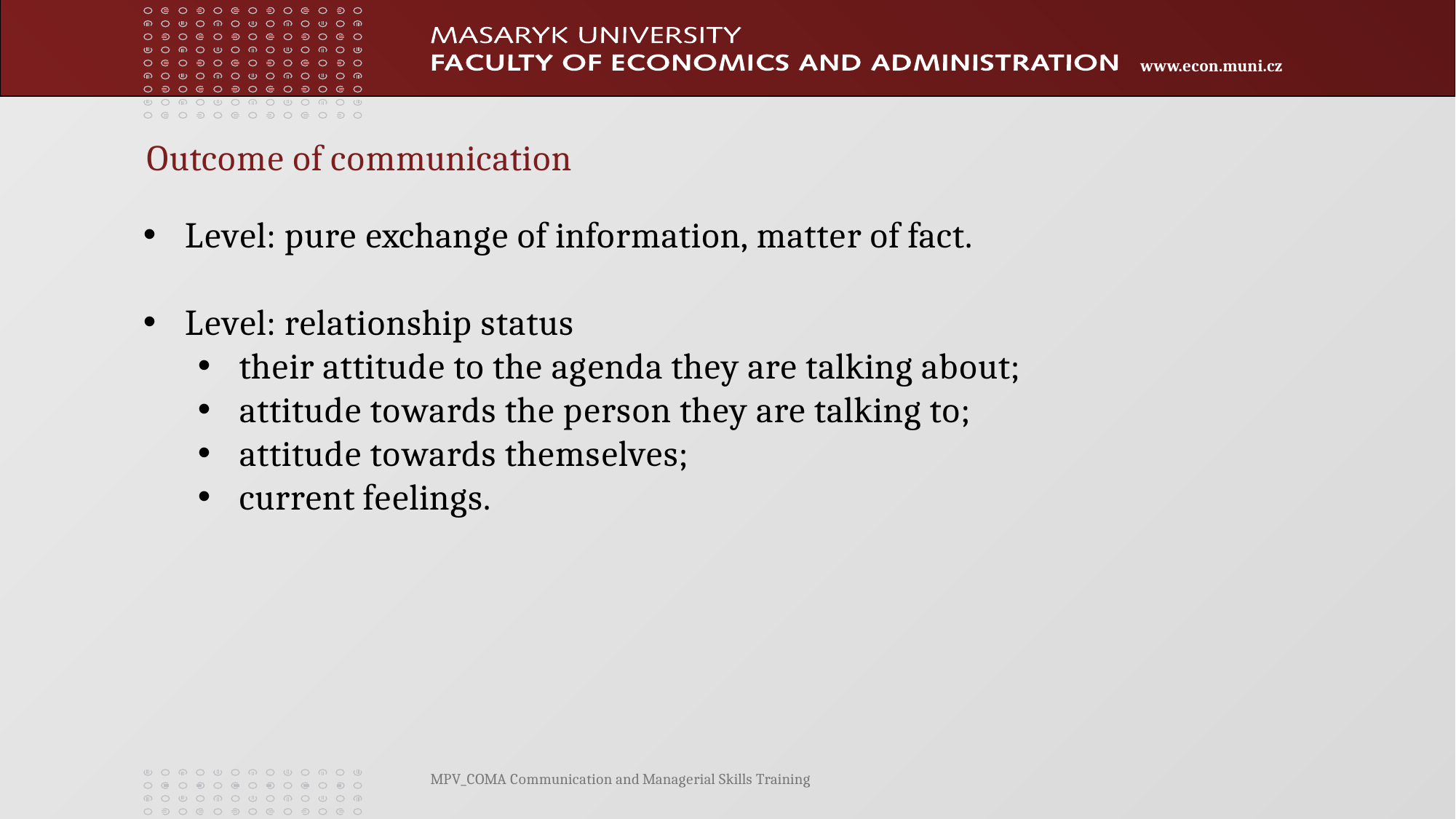

Outcome of communication
Level: pure exchange of information, matter of fact.

Level: relationship status
their attitude to the agenda they are talking about;
attitude towards the person they are talking to;
attitude towards themselves;
current feelings.

MPV_COMA Communication and Managerial Skills Training